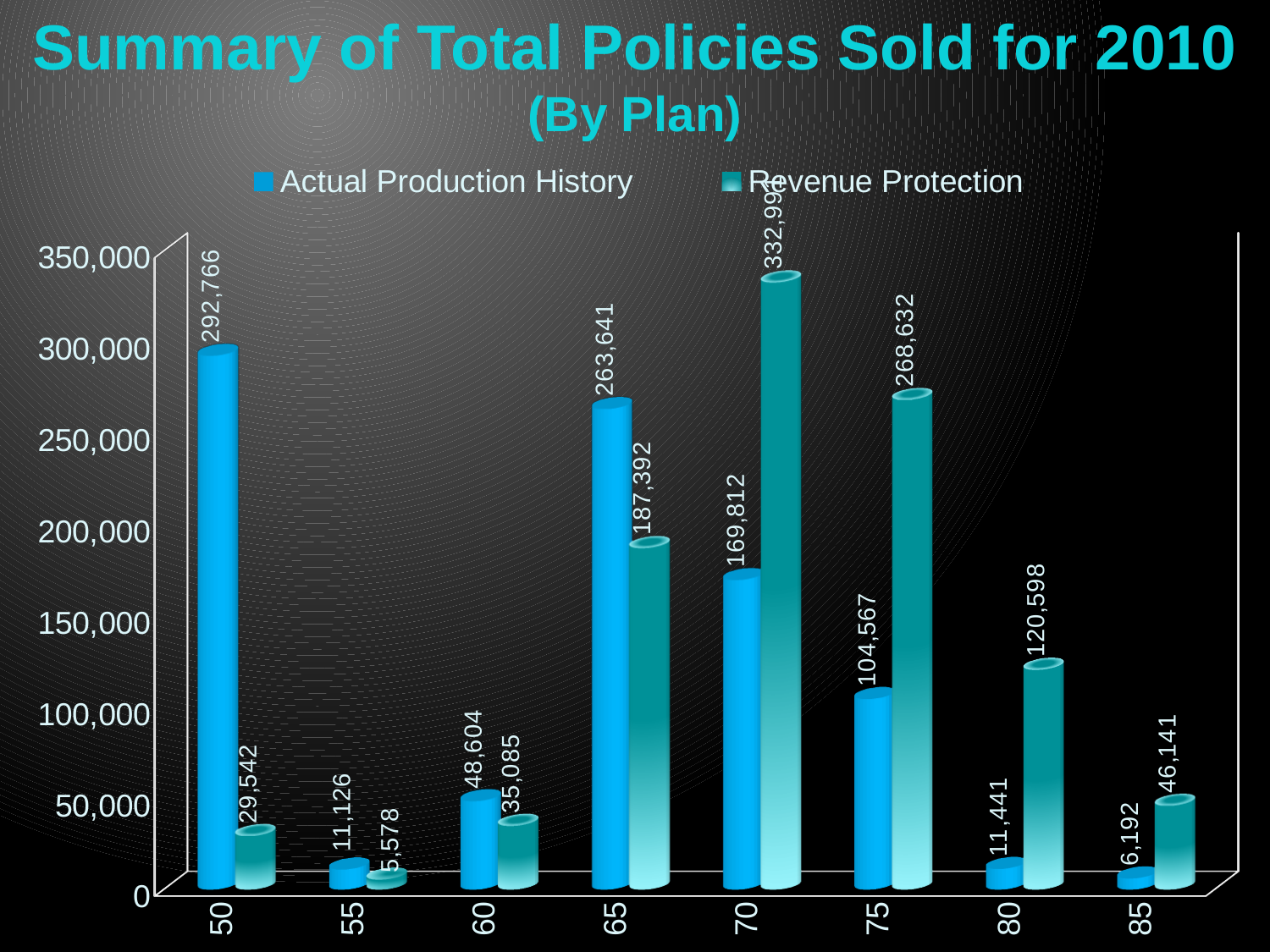

Summary of Total Policies Sold for 2010
(By Plan)

[unsupported chart]